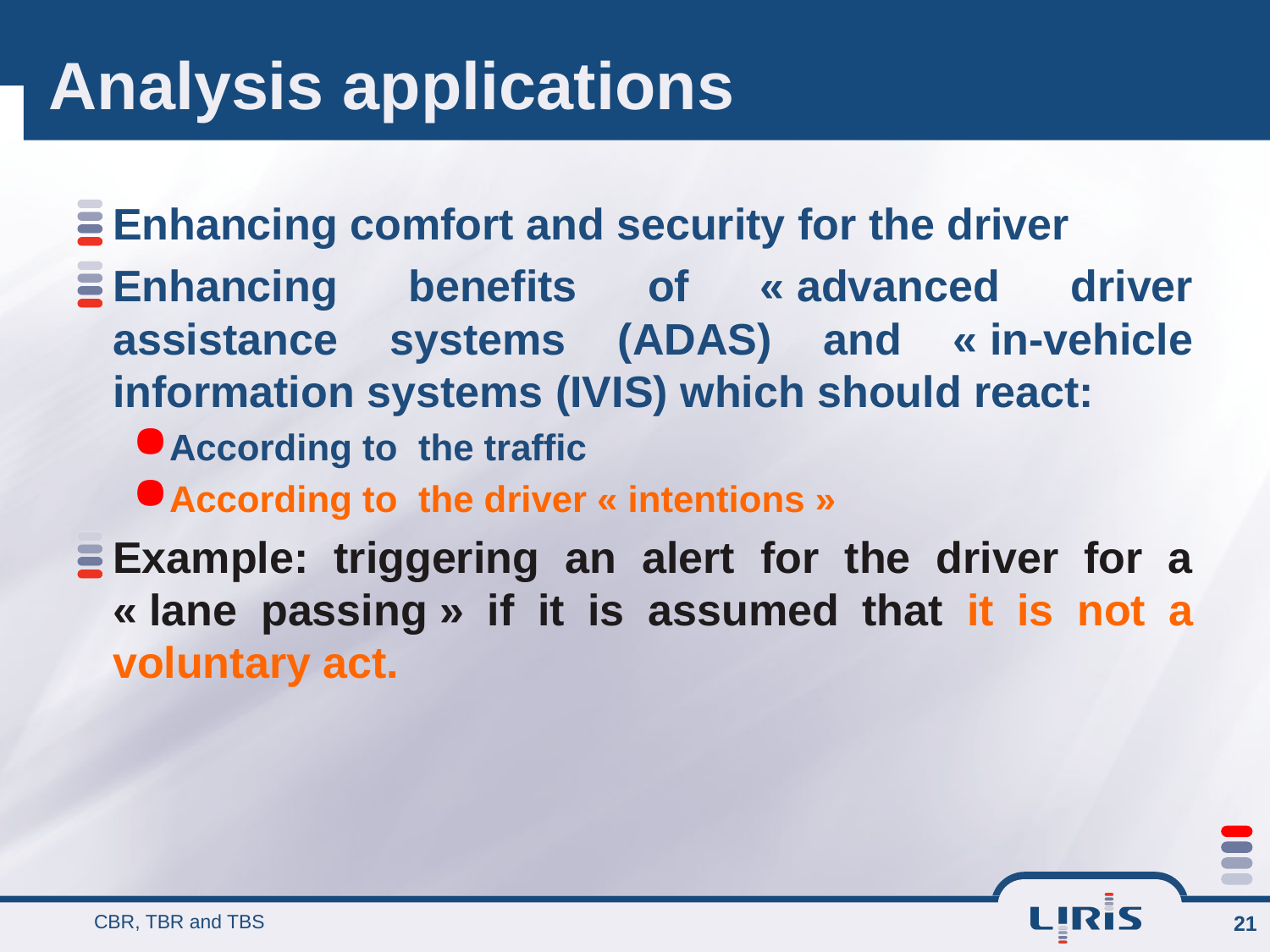

# Analysis applications
Enhancing comfort and security for the driver
Enhancing benefits of « advanced driver assistance systems (ADAS) and « in-vehicle information systems (IVIS) which should react:
According to  the traffic
According to  the driver « intentions »
Example: triggering an alert for the driver for a « lane passing » if it is assumed that it is not a voluntary act.
CBR, TBR and TBS
21